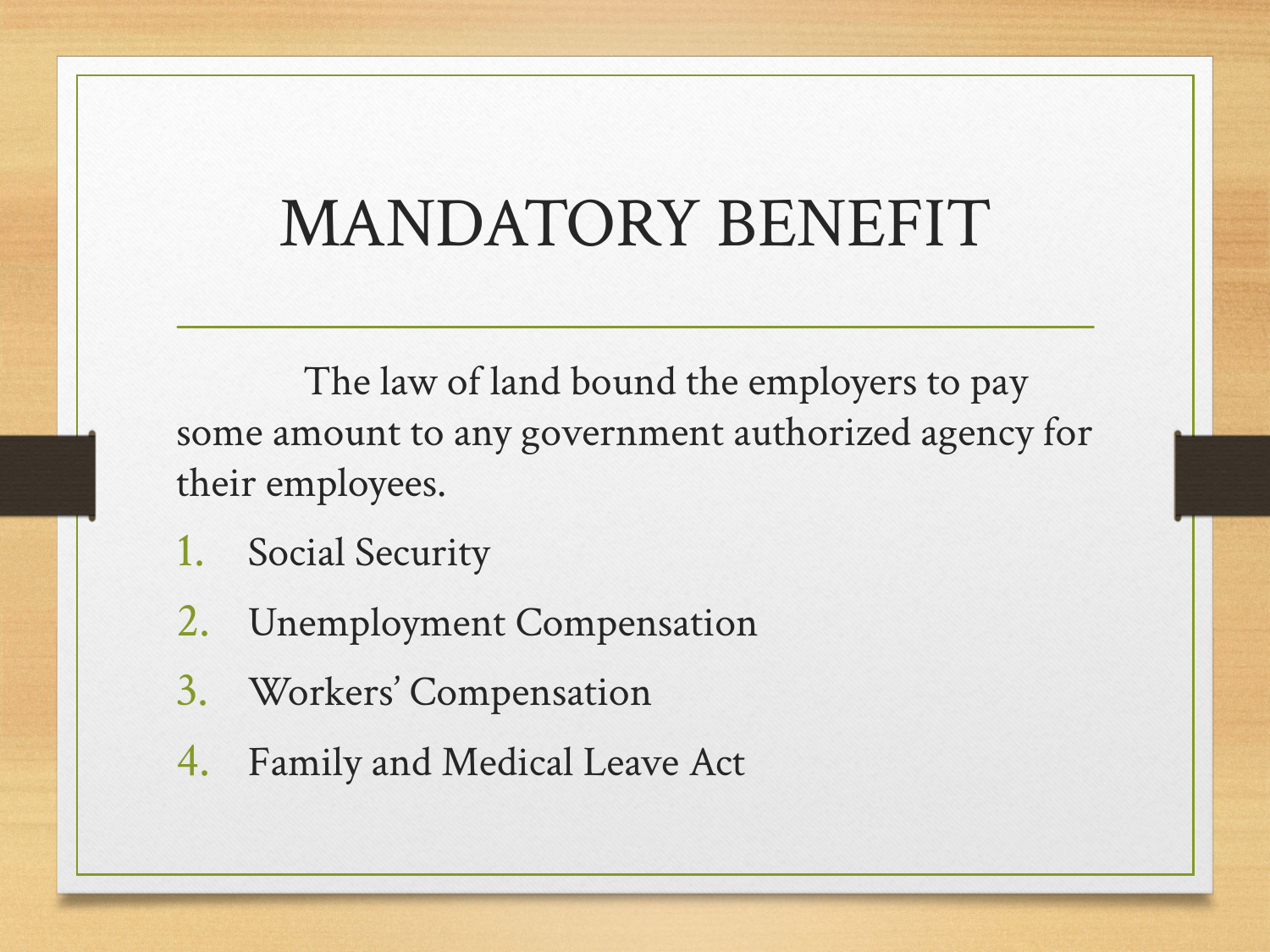

# MANDATORY BENEFIT
	The law of land bound the employers to pay some amount to any government authorized agency for their employees.
Social Security
Unemployment Compensation
Workers’ Compensation
Family and Medical Leave Act